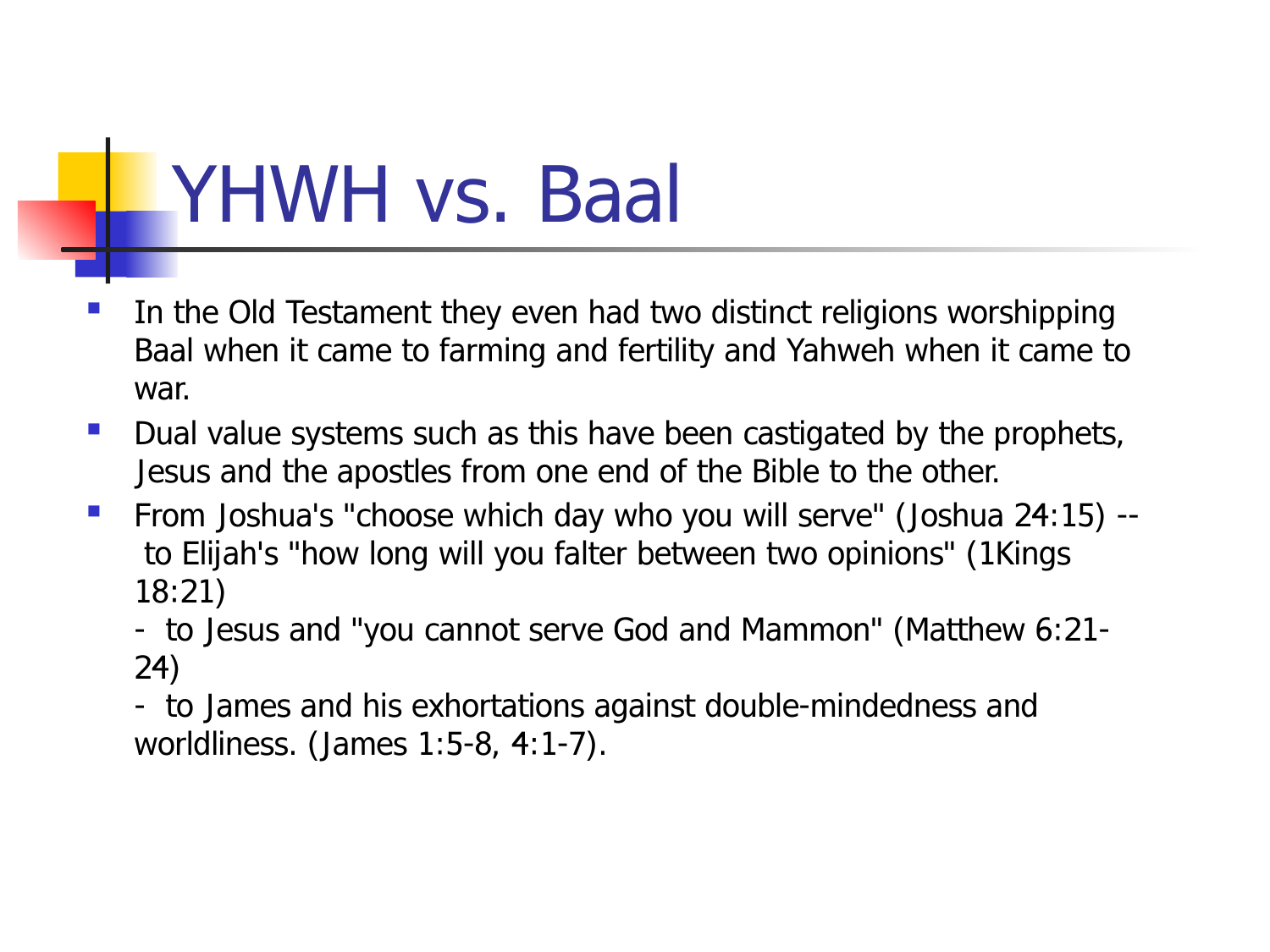

# YHWH vs. Baal
In the Old Testament they even had two distinct religions worshipping Baal when it came to farming and fertility and Yahweh when it came to war.
Dual value systems such as this have been castigated by the prophets, Jesus and the apostles from one end of the Bible to the other.
From Joshua's "choose which day who you will serve" (Joshua 24:15) --  to Elijah's "how long will you falter between two opinions" (1Kings 18:21)
-  to Jesus and "you cannot serve God and Mammon" (Matthew 6:21-24)
-  to James and his exhortations against double-mindedness and worldliness. (James 1:5-8, 4:1-7).